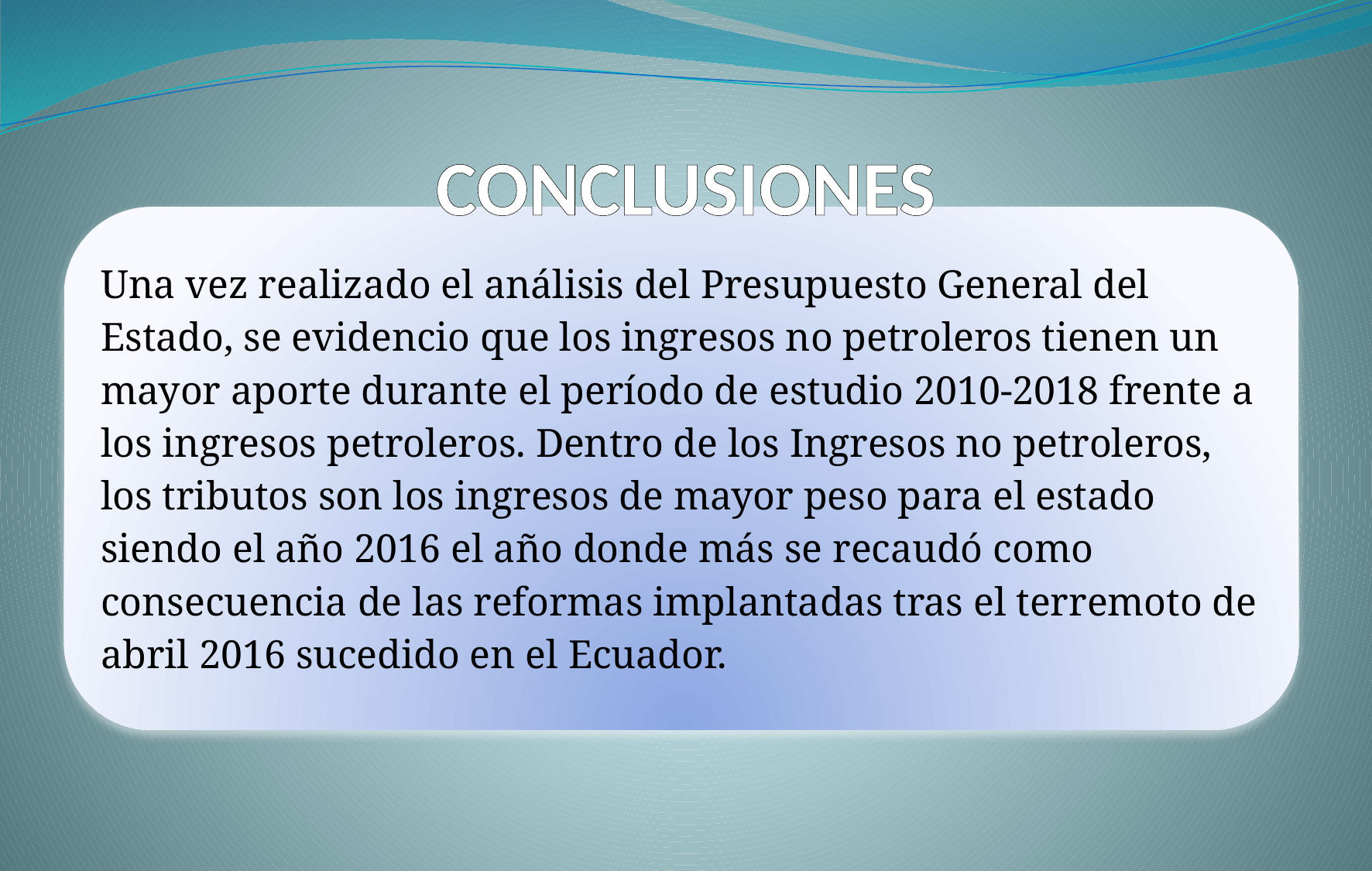

# CONCLUSIONES
Una vez realizado el análisis del Presupuesto General del Estado, se evidencio que los ingresos no petroleros tienen un mayor aporte durante el período de estudio 2010-2018 frente a los ingresos petroleros. Dentro de los Ingresos no petroleros, los tributos son los ingresos de mayor peso para el estado siendo el año 2016 el año donde más se recaudó como consecuencia de las reformas implantadas tras el terremoto de abril 2016 sucedido en el Ecuador.